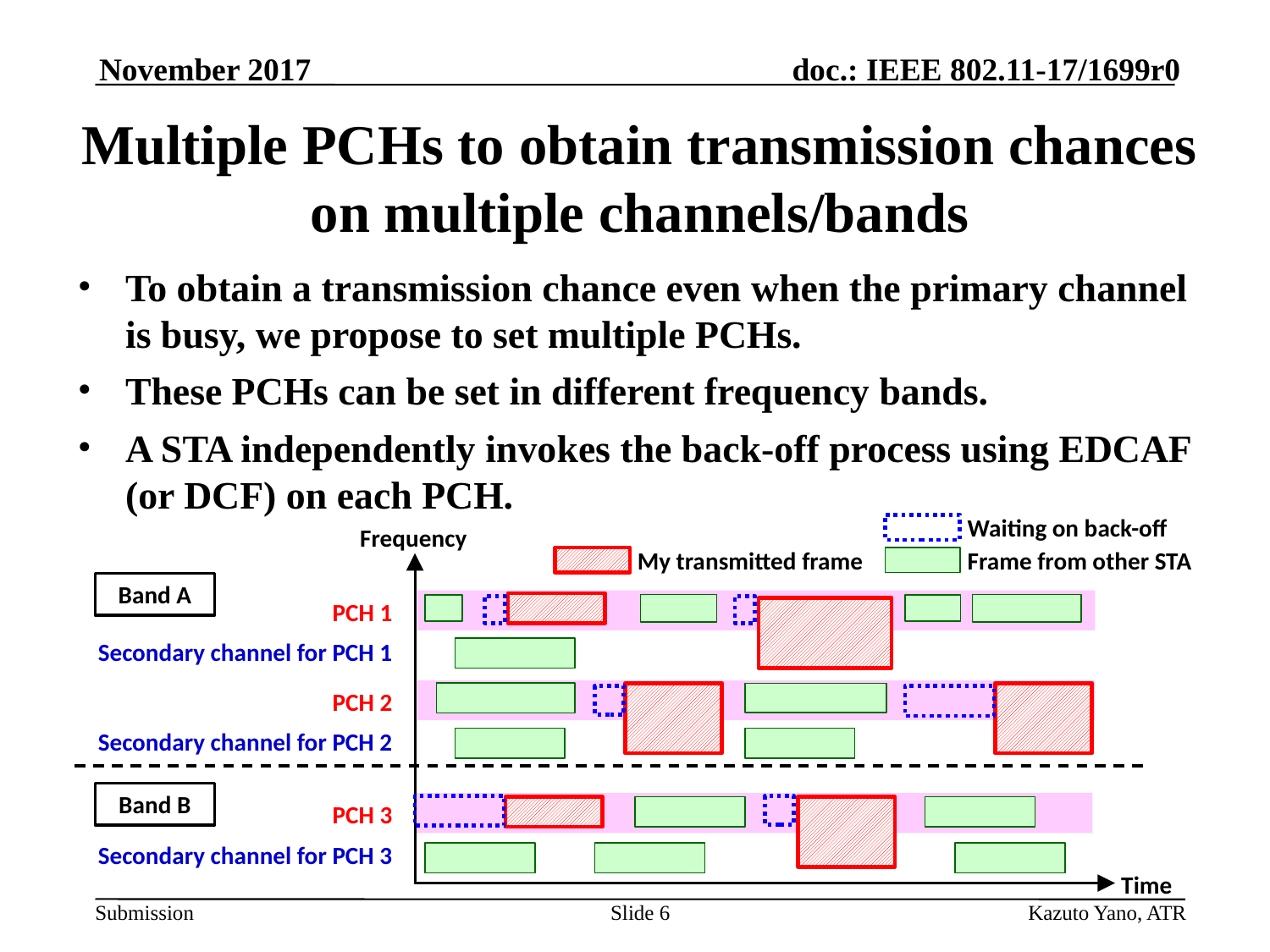

November 2017
# Multiple PCHs to obtain transmission chances on multiple channels/bands
To obtain a transmission chance even when the primary channel is busy, we propose to set multiple PCHs.
These PCHs can be set in different frequency bands.
A STA independently invokes the back-off process using EDCAF (or DCF) on each PCH.

Waiting on back-off

Frequency
My transmitted frame
Frame from other STA

Band A
PCH 1

Secondary channel for PCH 1

PCH 2

Secondary channel for PCH 2

Band B
PCH 3

Secondary channel for PCH 3

Time
Slide 6
Kazuto Yano, ATR